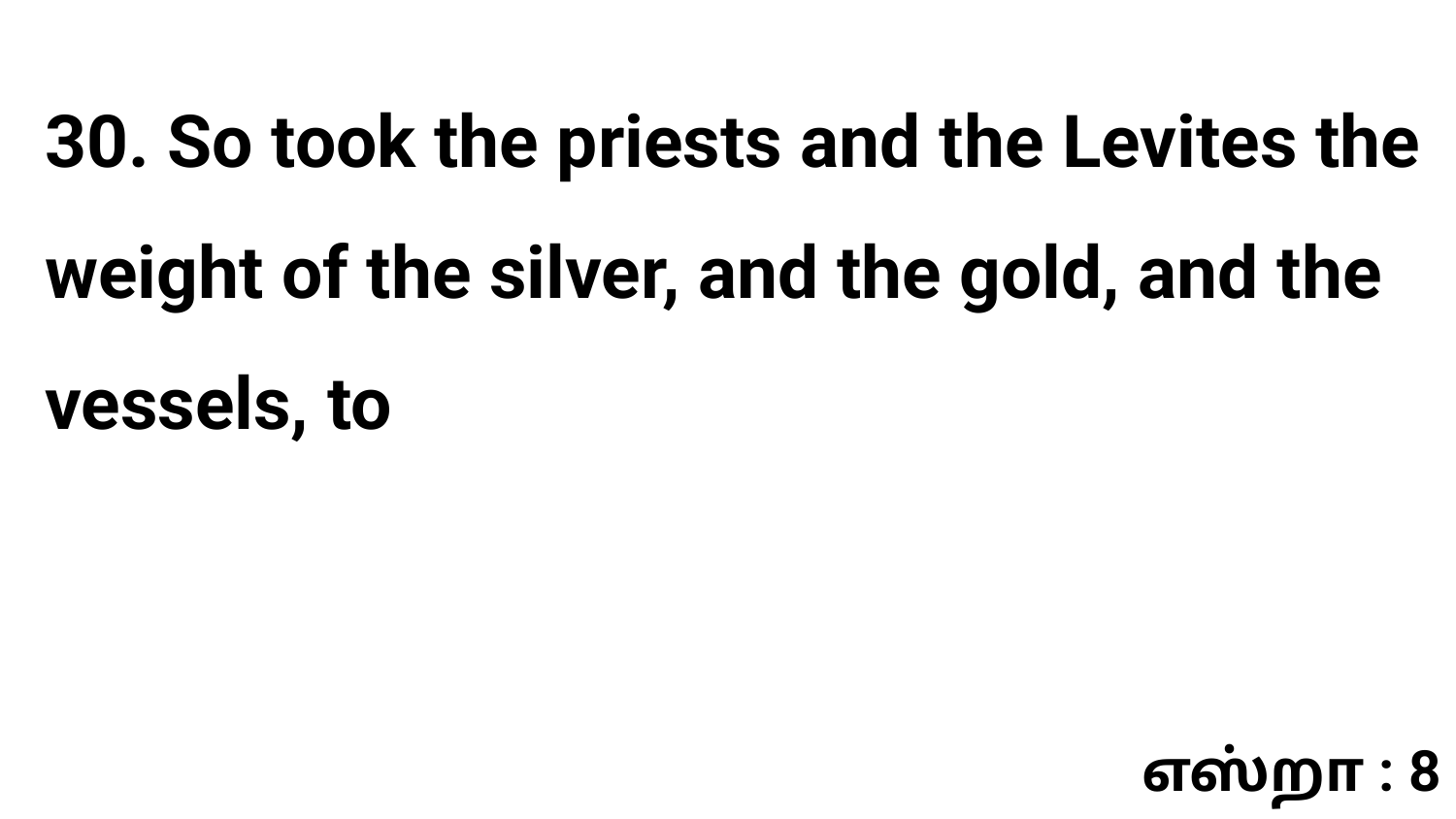

30. So took the priests and the Levites the weight of the silver, and the gold, and the vessels, to
எஸ்றா : 8